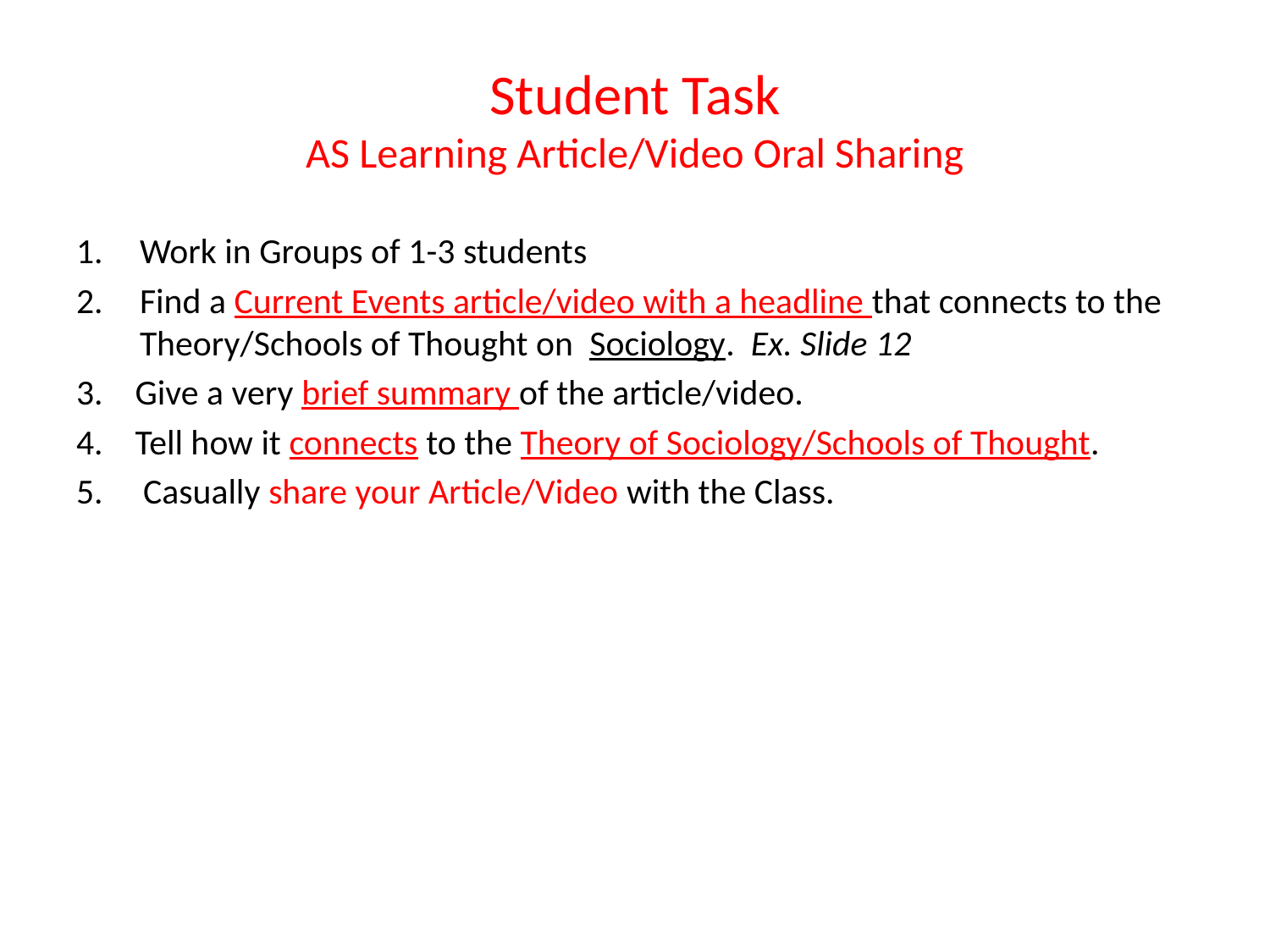

# Student Task AS Learning Article/Video Oral Sharing
Work in Groups of 1-3 students
Find a Current Events article/video with a headline that connects to the Theory/Schools of Thought on  Sociology.  Ex. Slide 12
3.    Give a very brief summary of the article/video.
4.    Tell how it connects to the Theory of Sociology/Schools of Thought.
5.     Casually share your Article/Video with the Class.